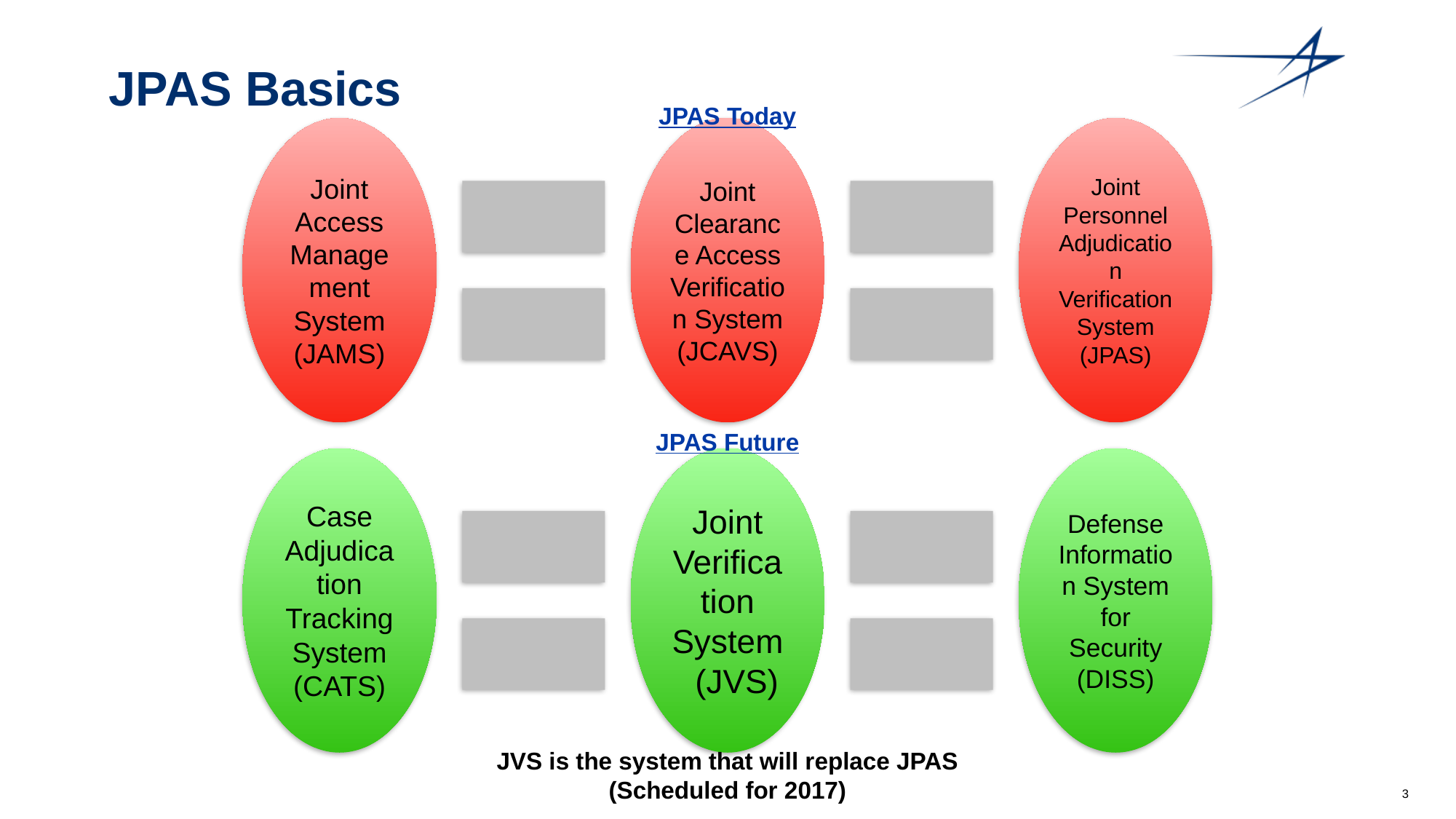

# JPAS Basics
JPAS Today

Joint Access Management System (JAMS)
Joint Clearance Access Verification System (JCAVS)
Joint Personnel Adjudication Verification System (JPAS)
JPAS Future

Case Adjudication Tracking System (CATS)
Joint Verification System   (JVS)
Defense Information System for Security (DISS)
JVS is the system that will replace JPAS
(Scheduled for 2017)